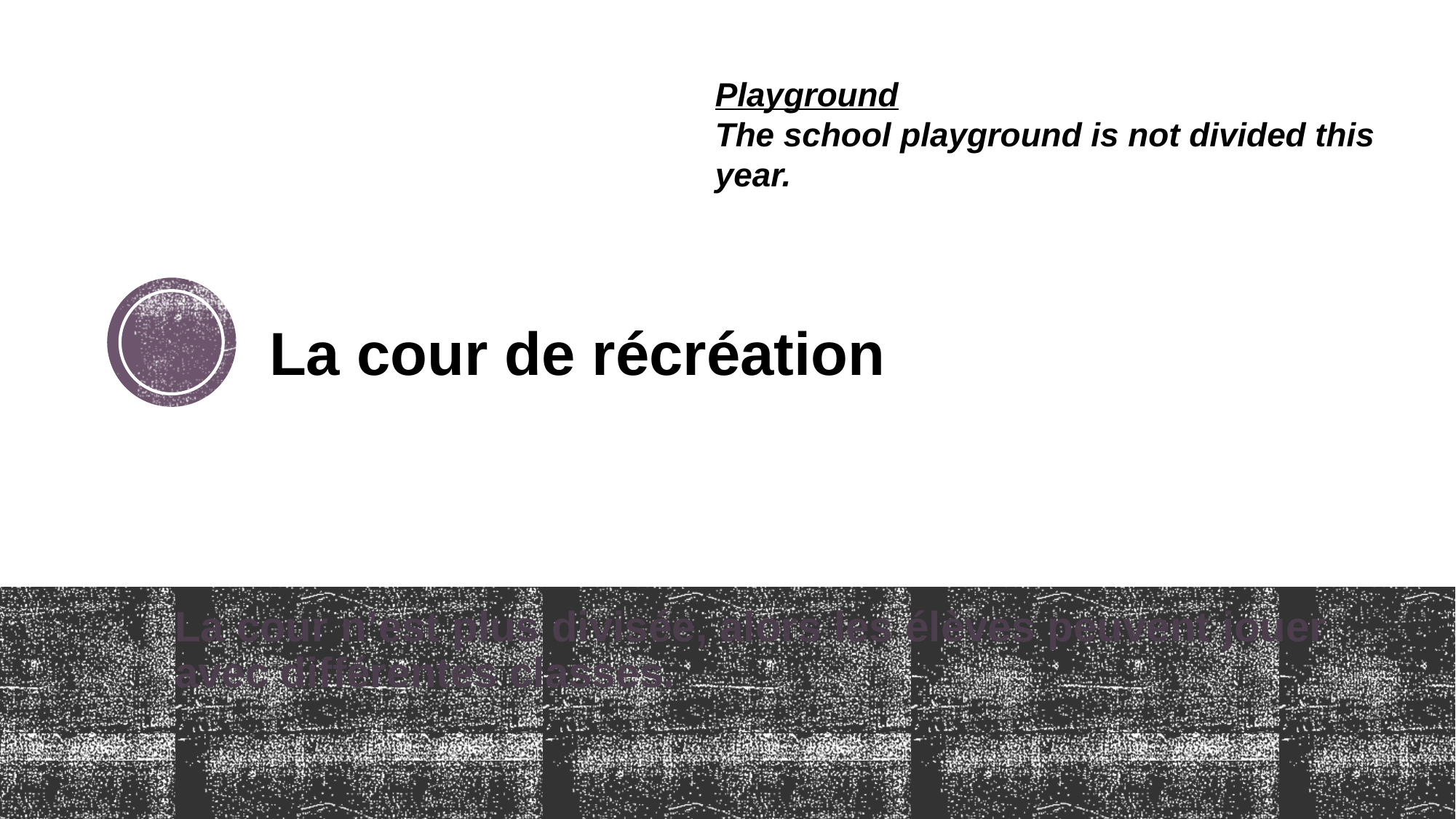

Playground
The school playground is not divided this year.
# La cour de récréation​
La cour n’est plus divisée, alors les élèves peuvent jouer avec différentes classes.